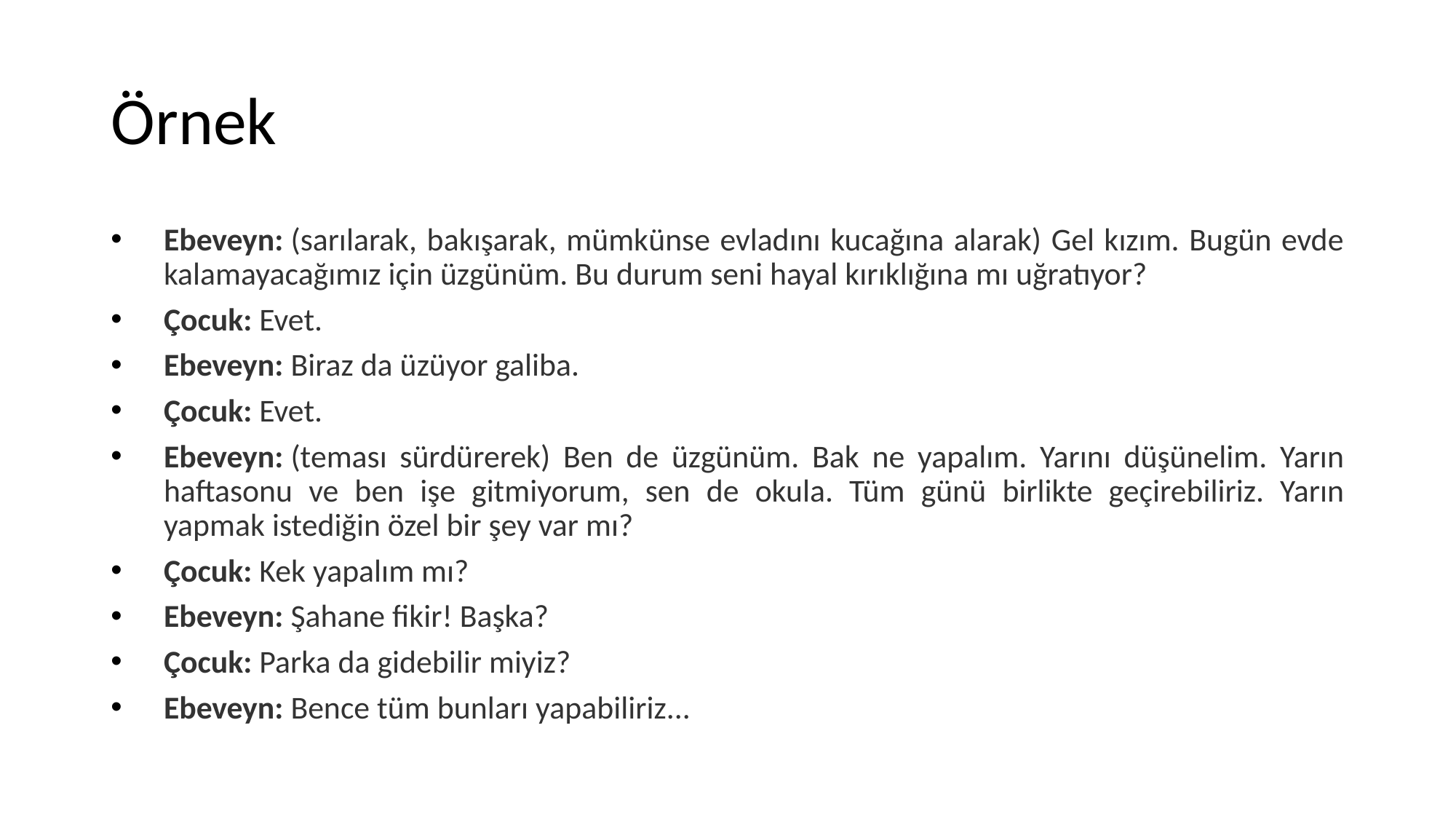

# Örnek
Ebeveyn: (sarılarak, bakışarak, mümkünse evladını kucağına alarak) Gel kızım. Bugün evde kalamayacağımız için üzgünüm. Bu durum seni hayal kırıklığına mı uğratıyor?
Çocuk: Evet.
Ebeveyn: Biraz da üzüyor galiba.
Çocuk: Evet.
Ebeveyn: (teması sürdürerek) Ben de üzgünüm. Bak ne yapalım. Yarını düşünelim. Yarın haftasonu ve ben işe gitmiyorum, sen de okula. Tüm günü birlikte geçirebiliriz. Yarın yapmak istediğin özel bir şey var mı?
Çocuk: Kek yapalım mı?
Ebeveyn: Şahane fikir! Başka?
Çocuk: Parka da gidebilir miyiz?
Ebeveyn: Bence tüm bunları yapabiliriz...